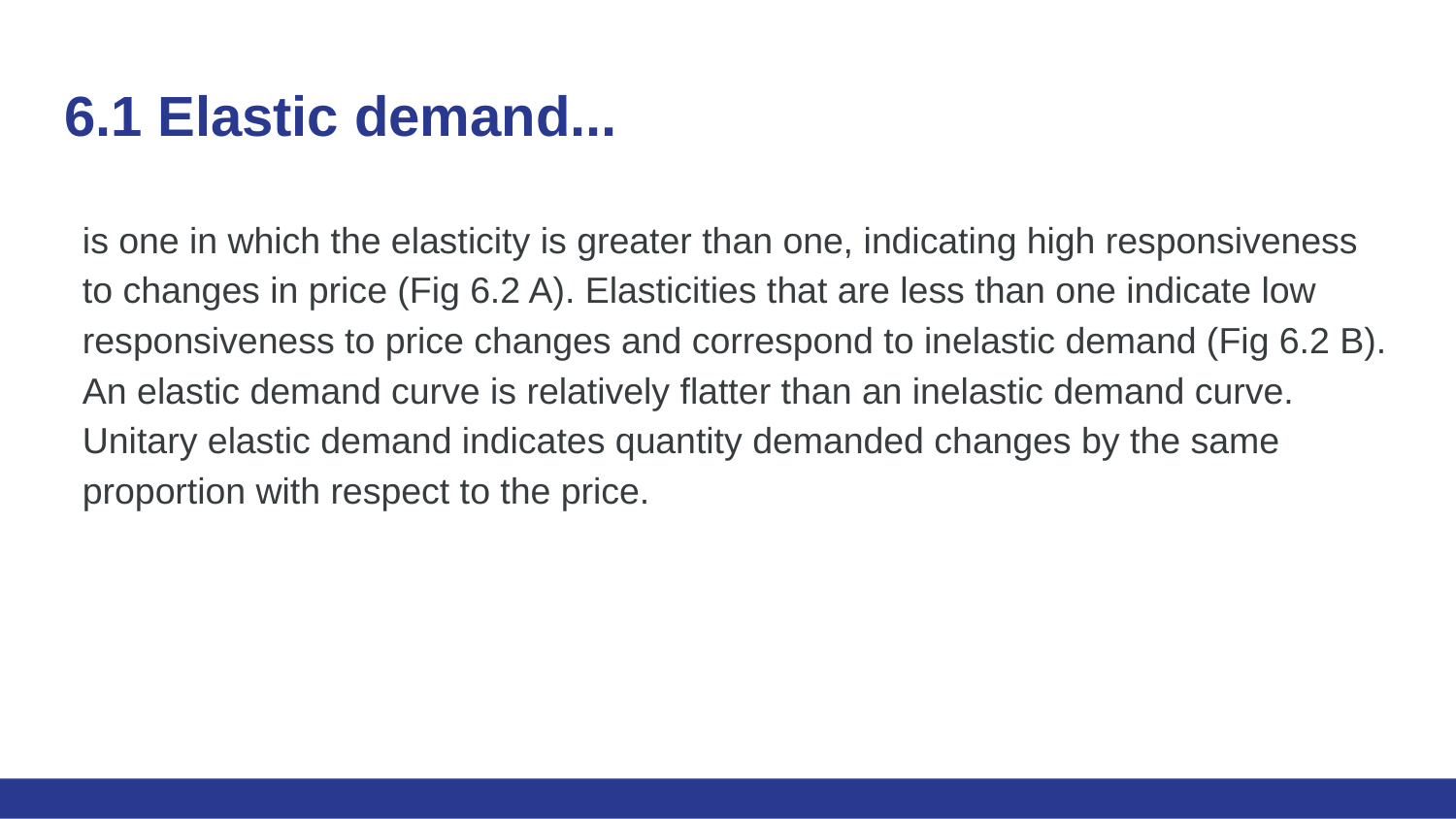

# 6.1 Elastic demand...
is one in which the elasticity is greater than one, indicating high responsiveness to changes in price (Fig 6.2 A). Elasticities that are less than one indicate low responsiveness to price changes and correspond to inelastic demand (Fig 6.2 B). An elastic demand curve is relatively flatter than an inelastic demand curve. Unitary elastic demand indicates quantity demanded changes by the same proportion with respect to the price.